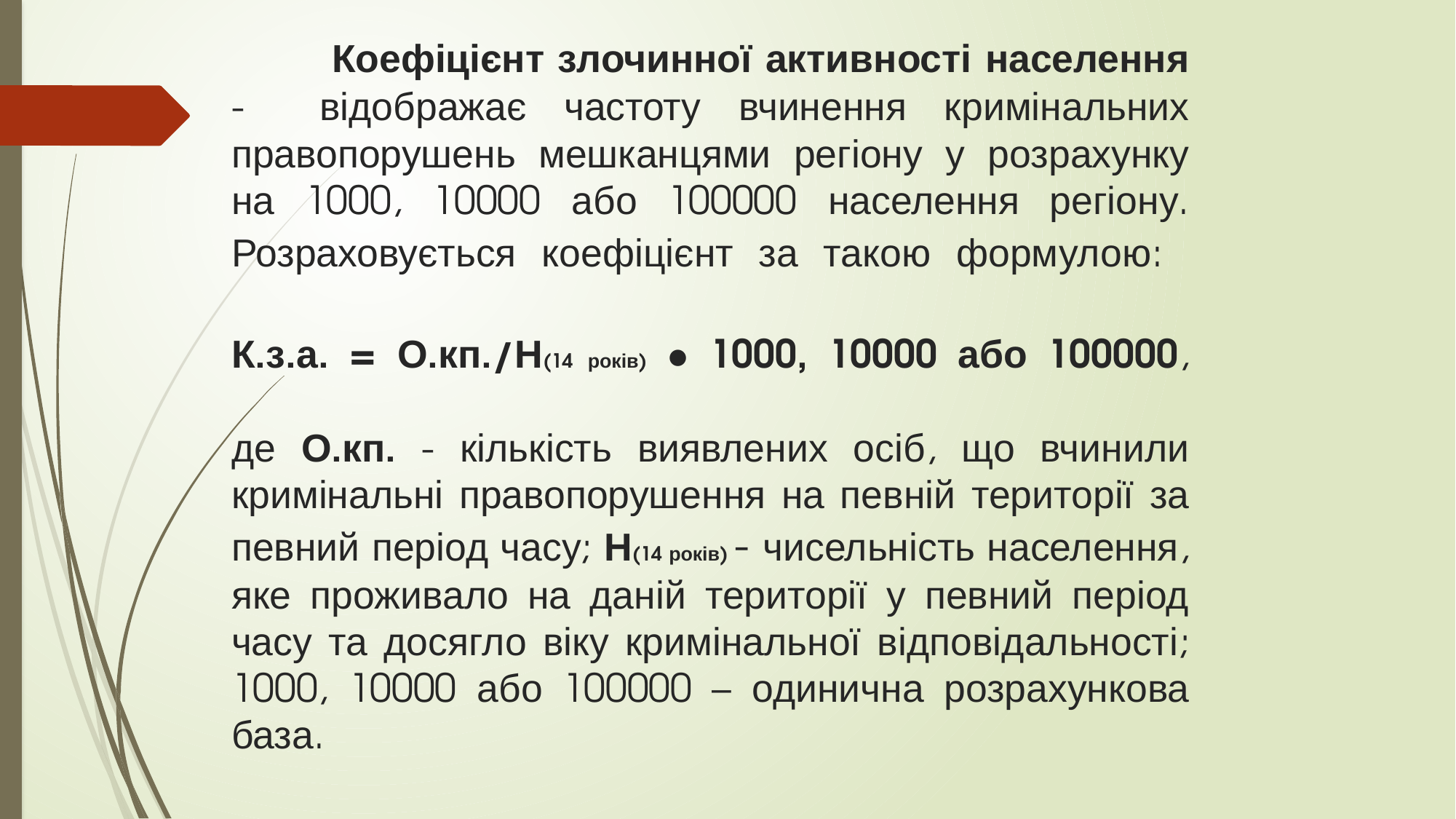

# Коефіцієнт злочинної активності населення -  відображає частоту вчинення кримінальних правопорушень мешканцями регіону у розрахунку на 1000, 10000 або 100000 населення регіону. Розраховується коефіцієнт за такою формулою: К.з.а. = О.кп./Н(14 років) • 1000, 10000 або 100000, де О.кп. - кількість виявлених осіб, що вчинили кримінальні правопорушення на певній території за певний період часу; Н(14 років) - чисельність населення, яке проживало на даній території у певний період часу та досягло віку кримінальної відповідальності; 1000, 10000 або 100000 – одинична розрахункова база.